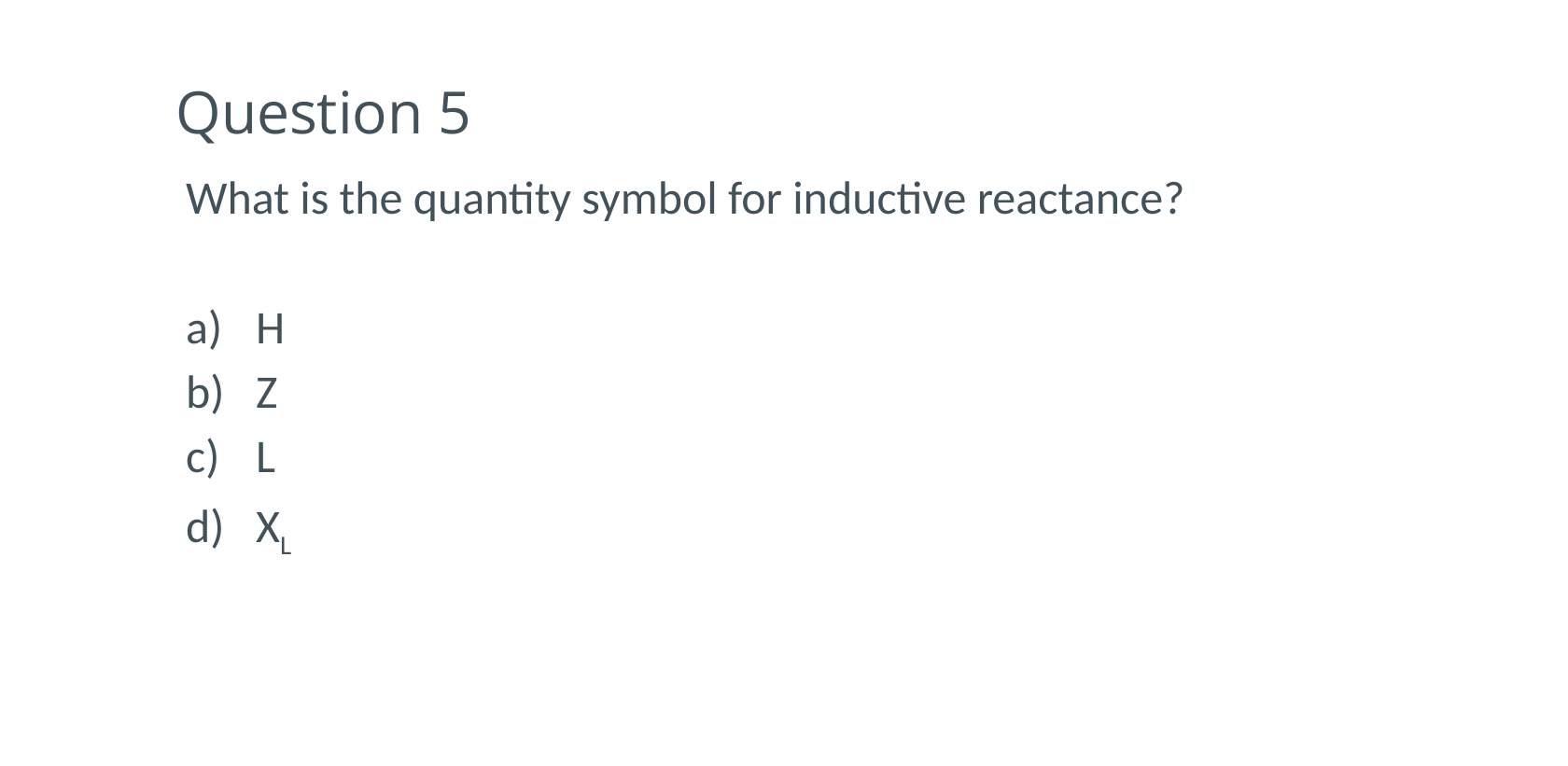

# Question 5
What is the quantity symbol for inductive reactance?

H
Z
L
XL